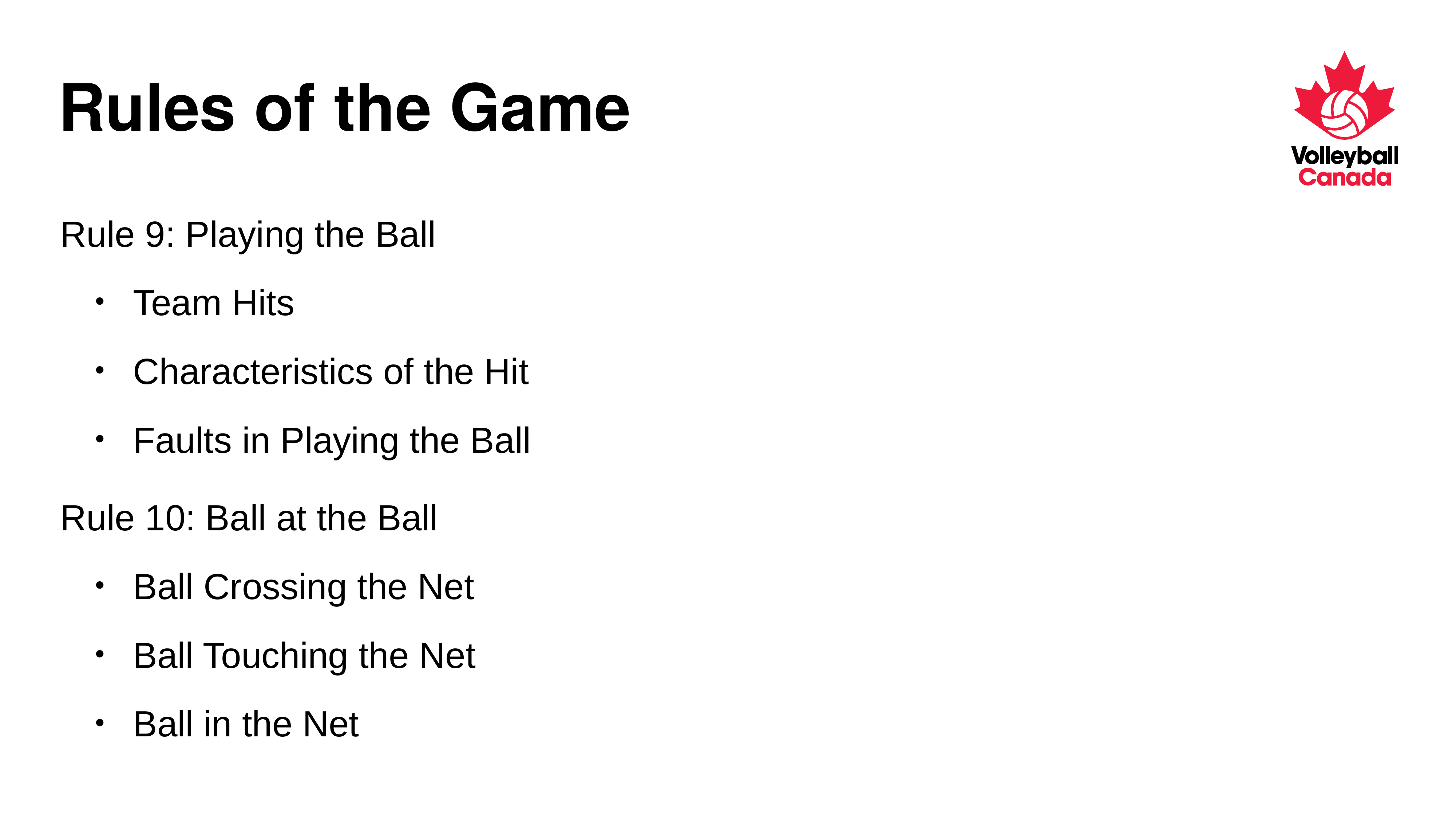

# Rules of the Game
Rule 9: Playing the Ball
Team Hits
Characteristics of the Hit
Faults in Playing the Ball
Rule 10: Ball at the Ball
Ball Crossing the Net
Ball Touching the Net
Ball in the Net